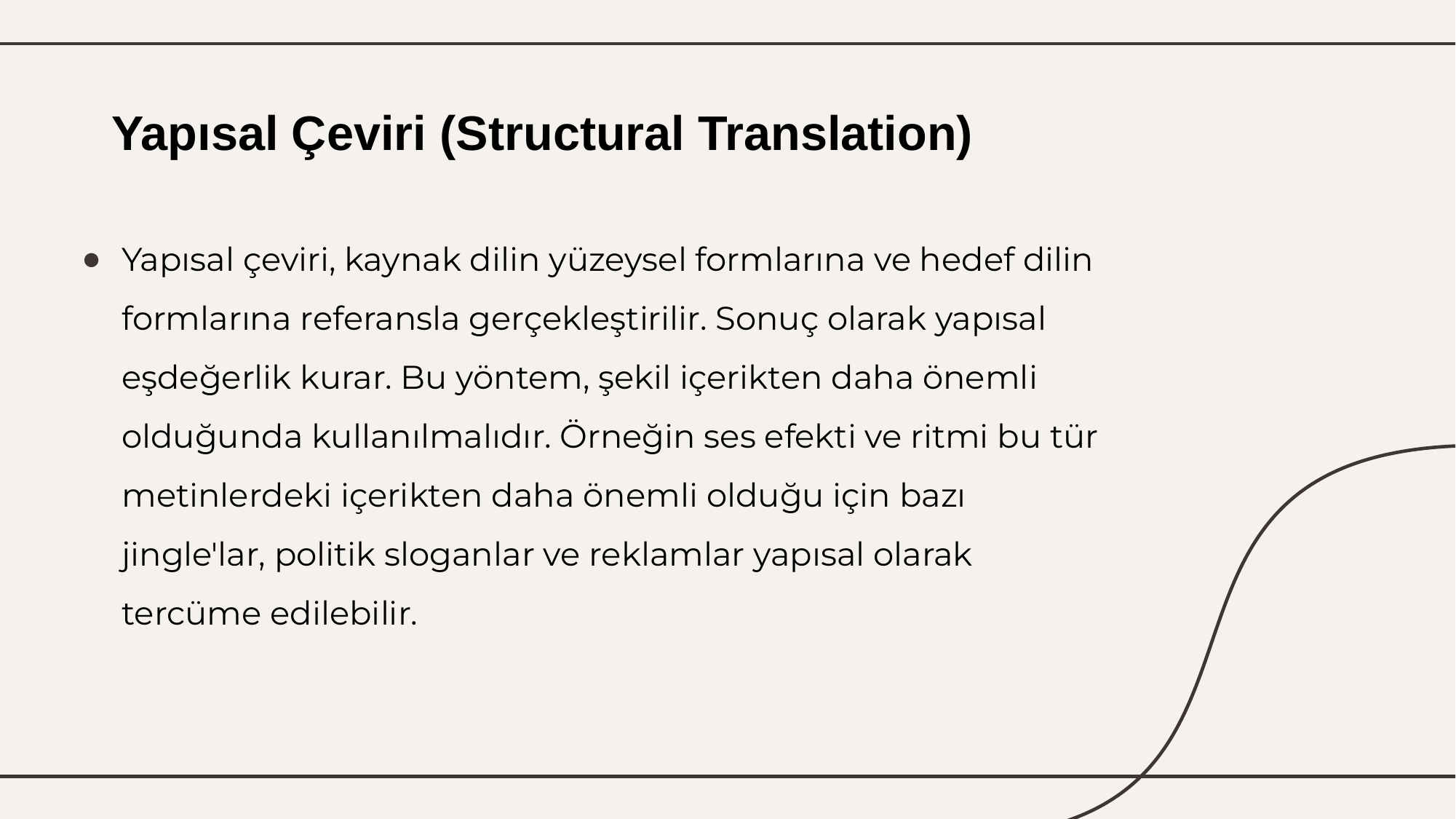

# Yapısal Çeviri (Structural Translation)
Yapısal çeviri, kaynak dilin yüzeysel formlarına ve hedef dilin formlarına referansla gerçekleştirilir. Sonuç olarak yapısal eşdeğerlik kurar. Bu yöntem, şekil içerikten daha önemli olduğunda kullanılmalıdır. Örneğin ses efekti ve ritmi bu tür metinlerdeki içerikten daha önemli olduğu için bazı jingle'lar, politik sloganlar ve reklamlar yapısal olarak tercüme edilebilir.